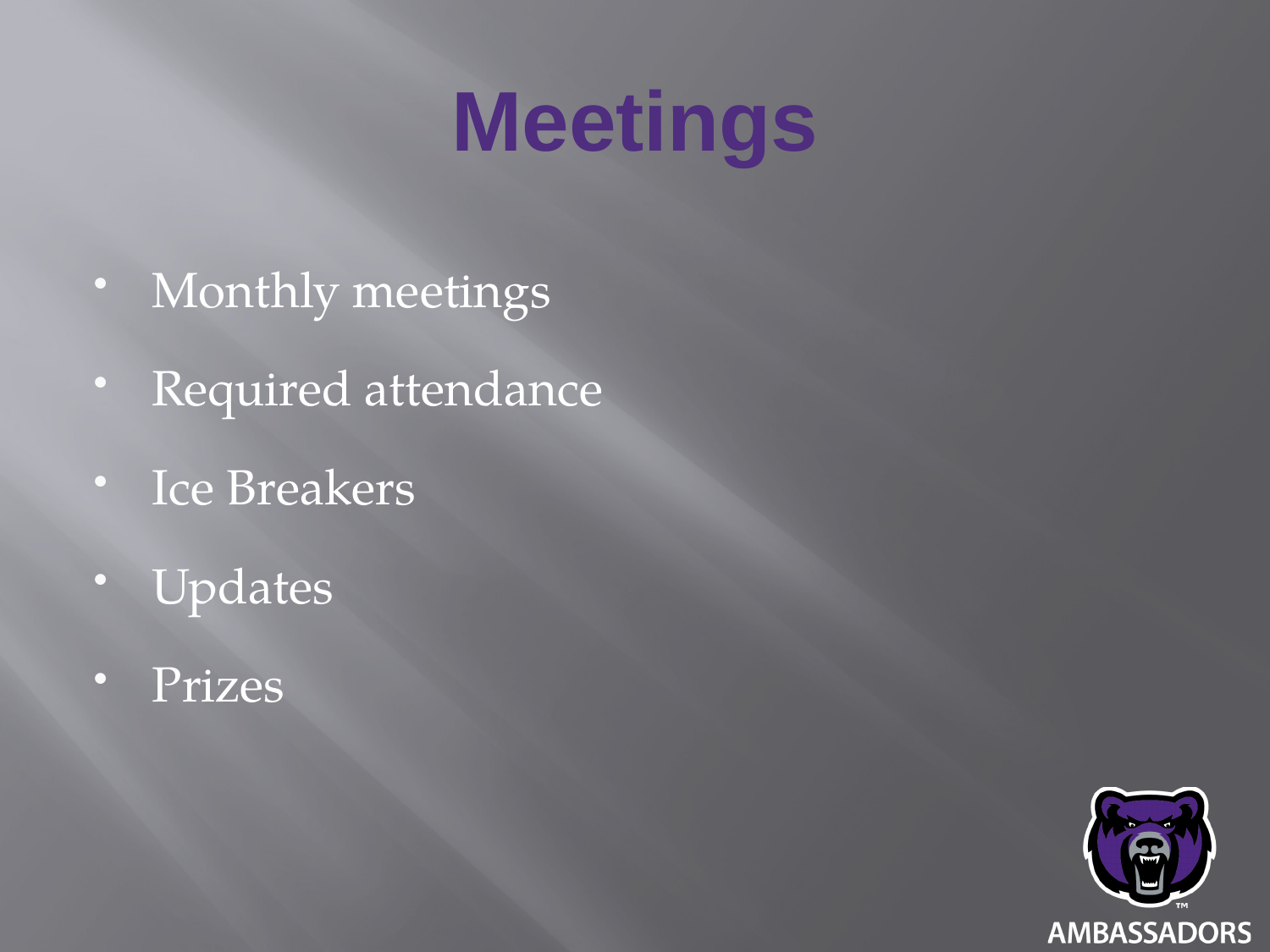

# Meetings
Monthly meetings
Required attendance
Ice Breakers
Updates
Prizes